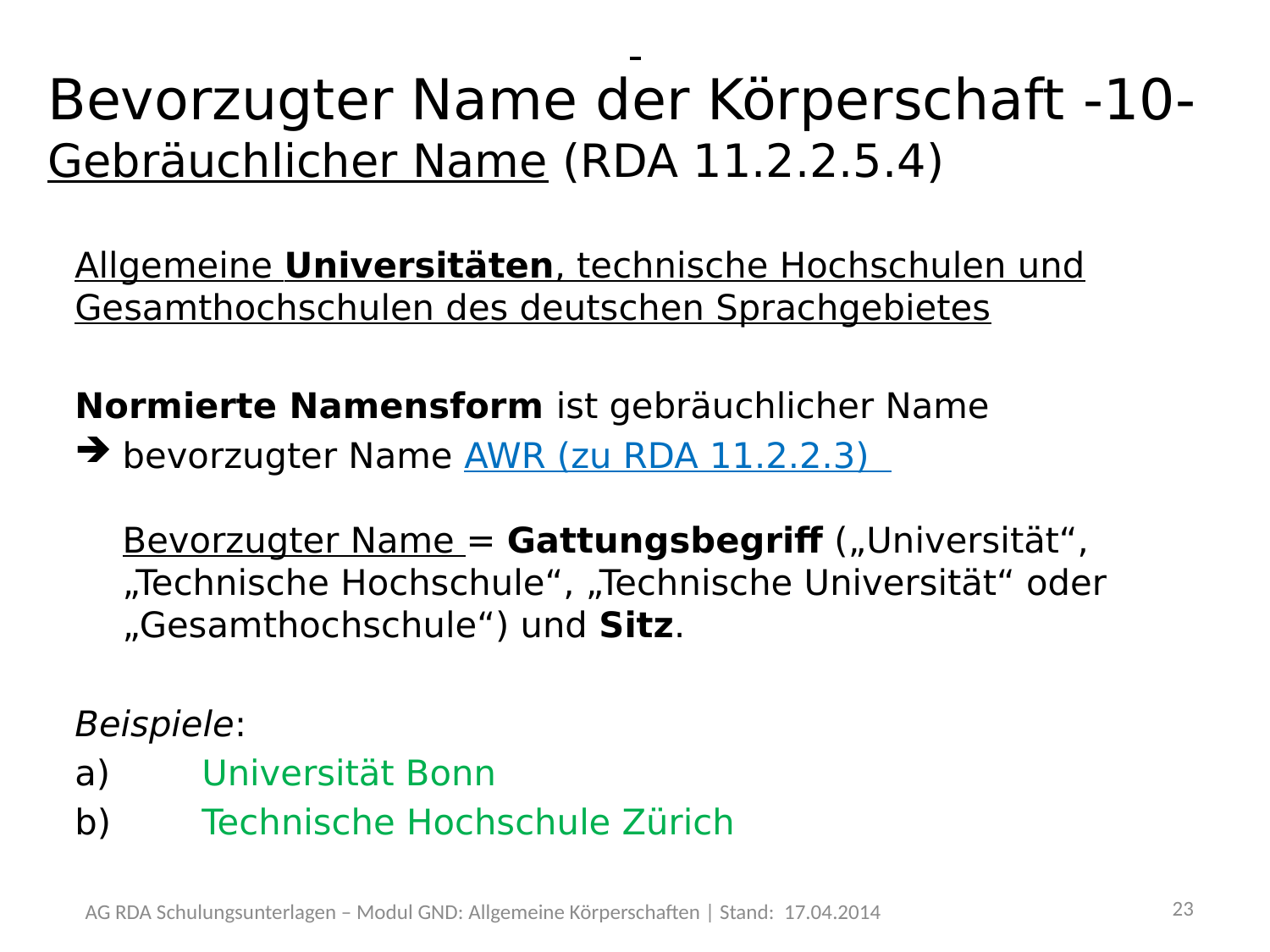

Bevorzugter Name der Körperschaft -10-
Gebräuchlicher Name (RDA 11.2.2.5.4)
Allgemeine Universitäten, technische Hochschulen und Gesamthochschulen des deutschen Sprachgebietes

Normierte Namensform ist gebräuchlicher Name
bevorzugter Name AWR (zu RDA 11.2.2.3)
Bevorzugter Name = Gattungsbegriff („Universität“, „Technische Hochschule“, „Technische Universität“ oder „Gesamthochschule“) und Sitz.

Beispiele:
a)	Universität Bonn
b)	Technische Hochschule Zürich
23